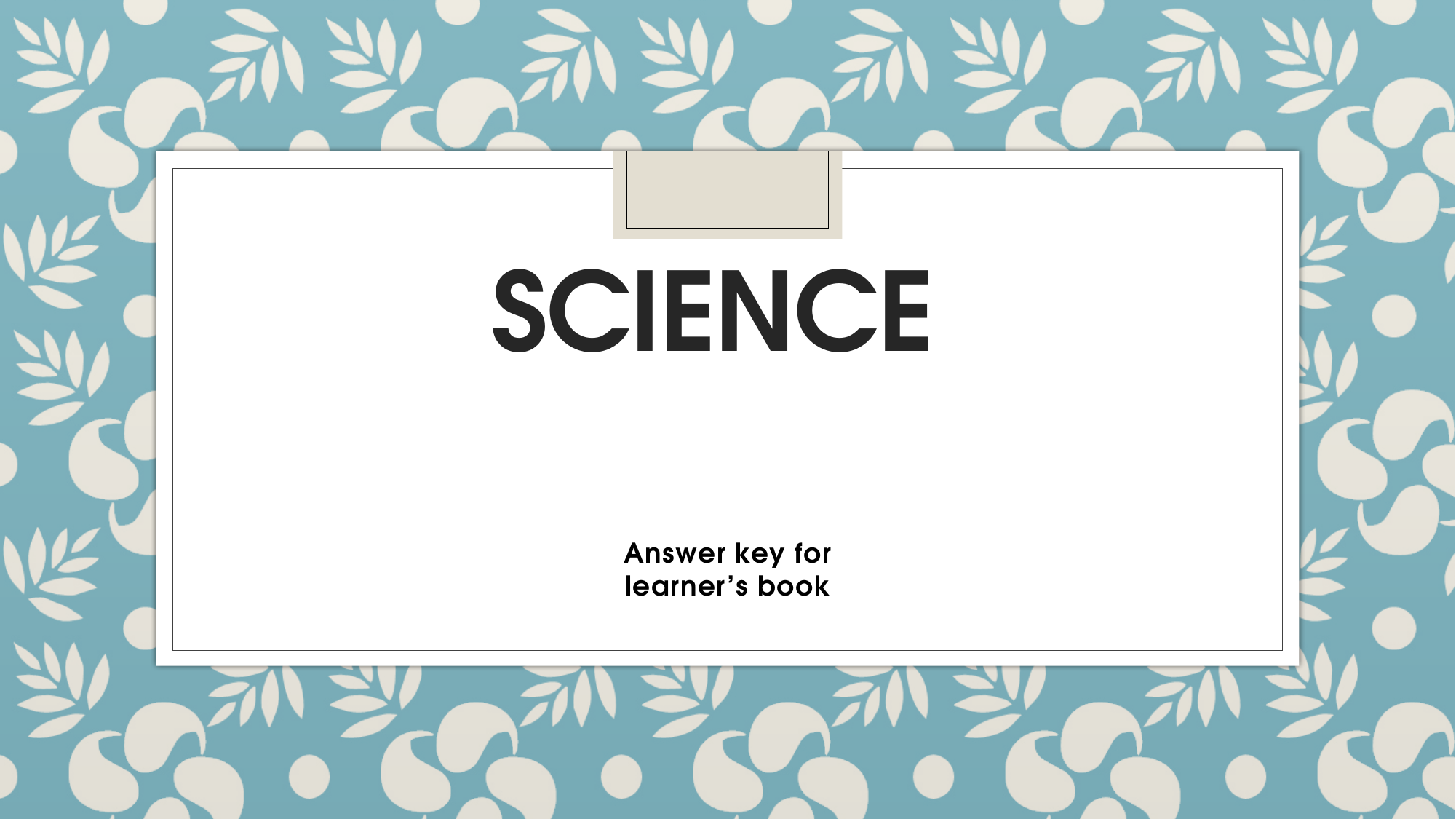

# Science
Answer key for
 learner’s book